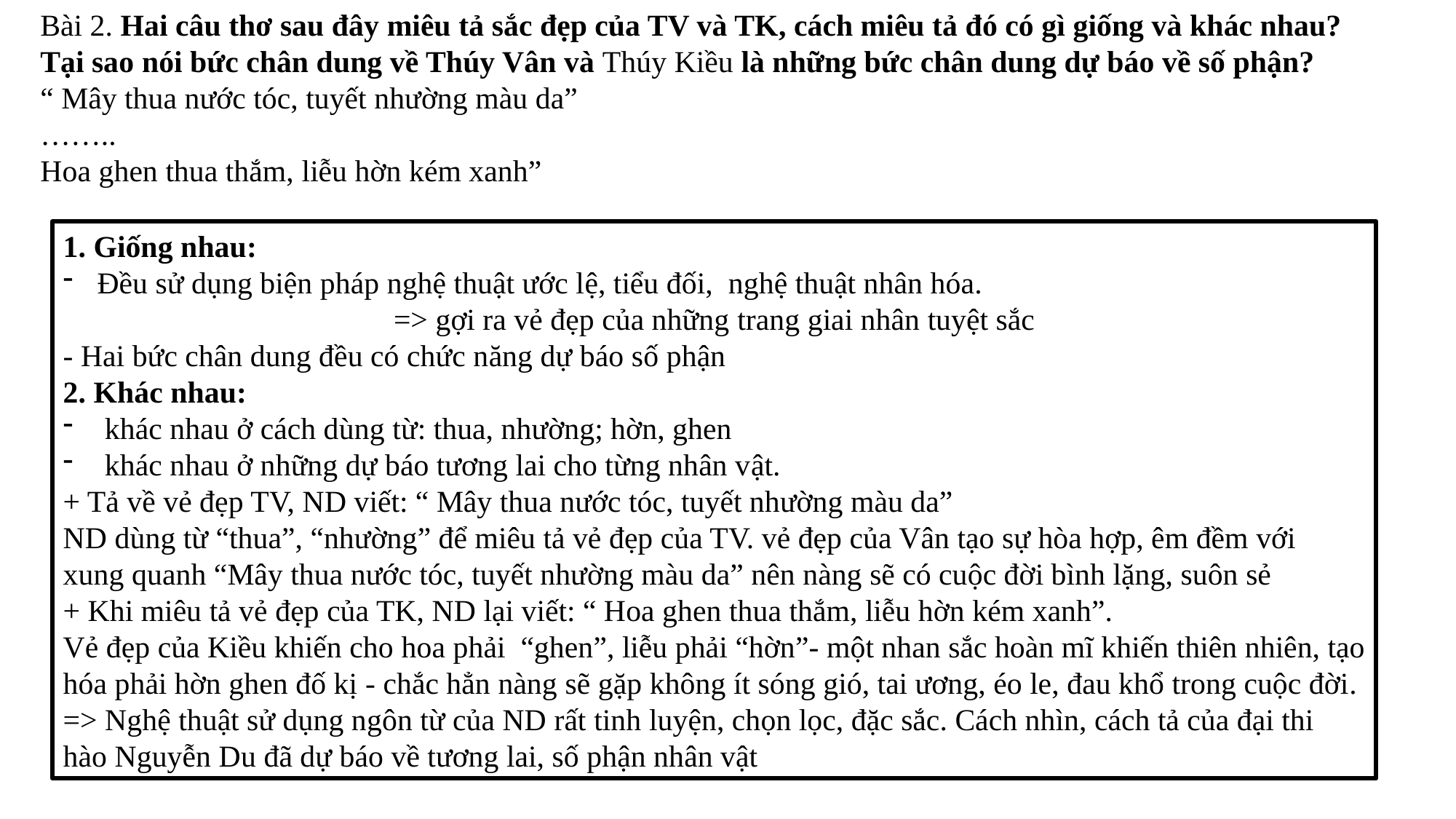

Bài 2. Hai câu thơ sau đây miêu tả sắc đẹp của TV và TK, cách miêu tả đó có gì giống và khác nhau? Tại sao nói bức chân dung về Thúy Vân và Thúy Kiều là những bức chân dung dự báo về số phận?
“ Mây thua nước tóc, tuyết nhường màu da”
……..
Hoa ghen thua thắm, liễu hờn kém xanh”
1. Giống nhau:
Đều sử dụng biện pháp nghệ thuật ước lệ, tiểu đối,  nghệ thuật nhân hóa.
=> gợi ra vẻ đẹp của những trang giai nhân tuyệt sắc
- Hai bức chân dung đều có chức năng dự báo số phận
2. Khác nhau:
 khác nhau ở cách dùng từ: thua, nhường; hờn, ghen
 khác nhau ở những dự báo tương lai cho từng nhân vật.
+ Tả về vẻ đẹp TV, ND viết: “ Mây thua nước tóc, tuyết nhường màu da”
ND dùng từ “thua”, “nhường” để miêu tả vẻ đẹp của TV. vẻ đẹp của Vân tạo sự hòa hợp, êm đềm với xung quanh “Mây thua nước tóc, tuyết nhường màu da” nên nàng sẽ có cuộc đời bình lặng, suôn sẻ
+ Khi miêu tả vẻ đẹp của TK, ND lại viết: “ Hoa ghen thua thắm, liễu hờn kém xanh”.
Vẻ đẹp của Kiều khiến cho hoa phải  “ghen”, liễu phải “hờn”- một nhan sắc hoàn mĩ khiến thiên nhiên, tạo hóa phải hờn ghen đố kị - chắc hẳn nàng sẽ gặp không ít sóng gió, tai ương, éo le, đau khổ trong cuộc đời.
=> Nghệ thuật sử dụng ngôn từ của ND rất tinh luyện, chọn lọc, đặc sắc. Cách nhìn, cách tả của đại thi hào Nguyễn Du đã dự báo về tương lai, số phận nhân vật